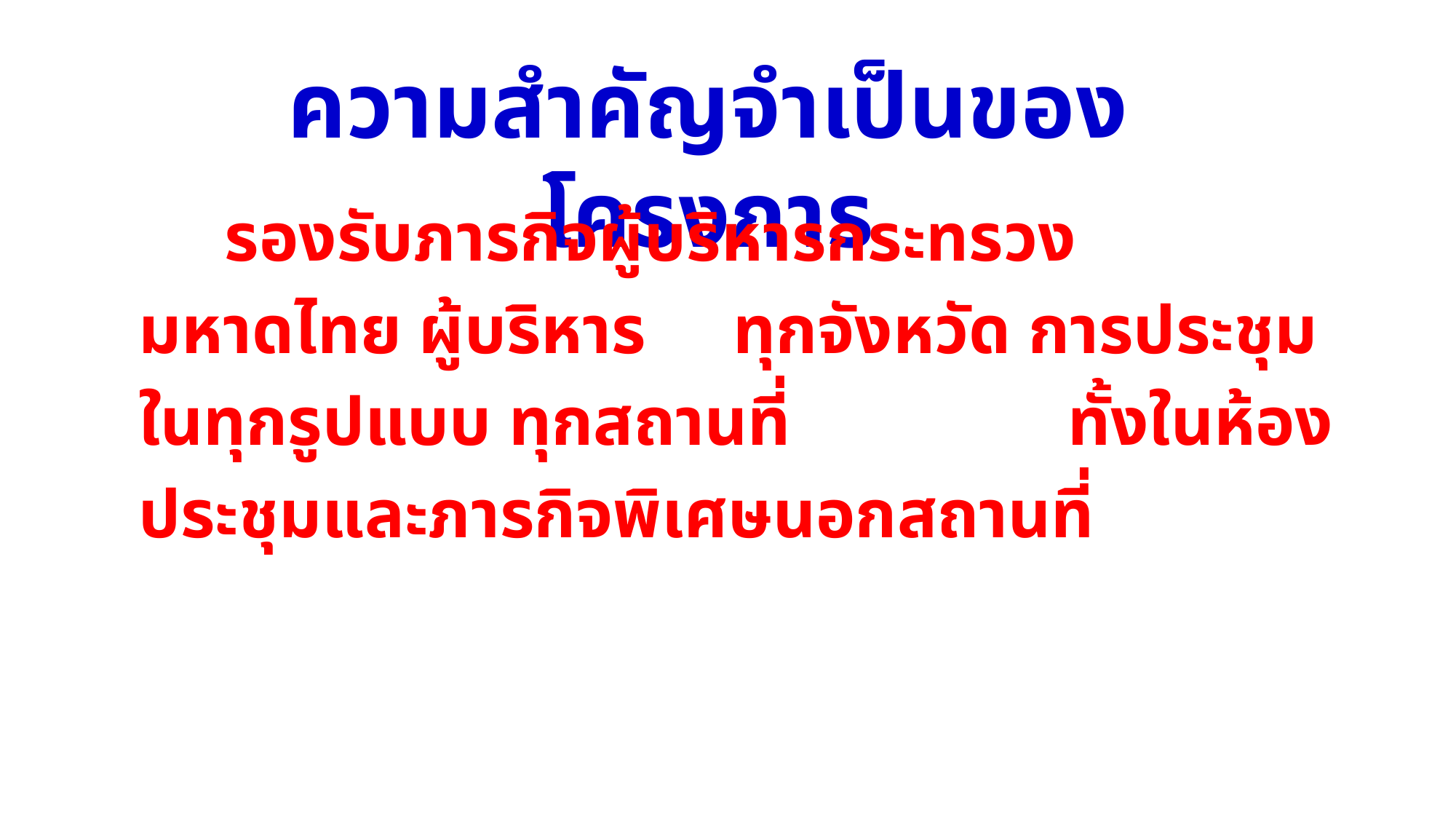

ความสำคัญจำเป็นของโครงการ
     รองรับภารกิจผู้บริหารกระทรวงมหาดไทย ผู้บริหาร     ทุกจังหวัด การประชุมในทุกรูปแบบ ทุกสถานที่                ทั้งในห้องประชุมและภารกิจพิเศษนอกสถานที่